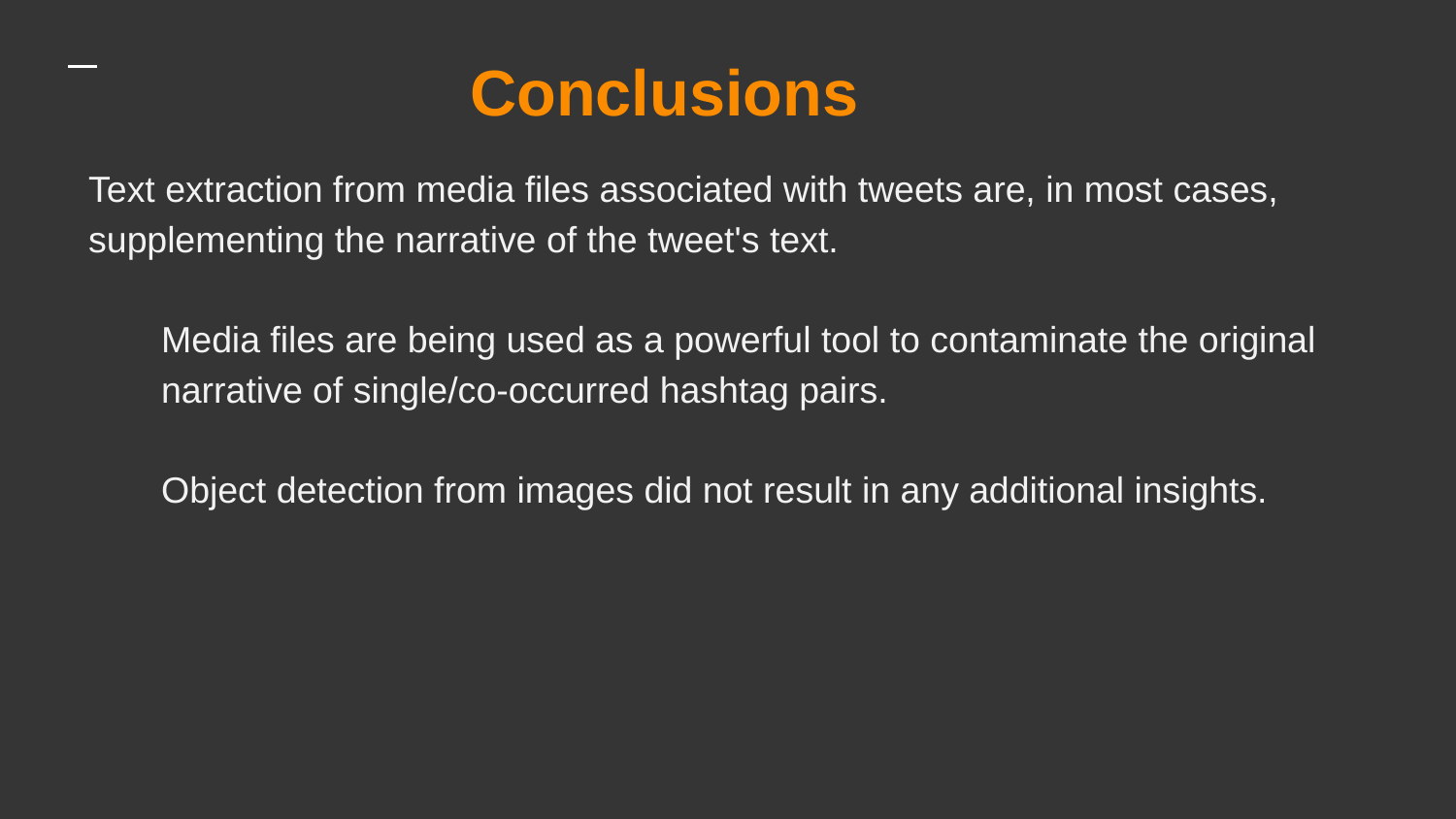

Conclusions
Text extraction from media files associated with tweets are, in most cases, supplementing the narrative of the tweet's text.

Media files are being used as a powerful tool to contaminate the original narrative of single/co-occurred hashtag pairs.

Object detection from images did not result in any additional insights.